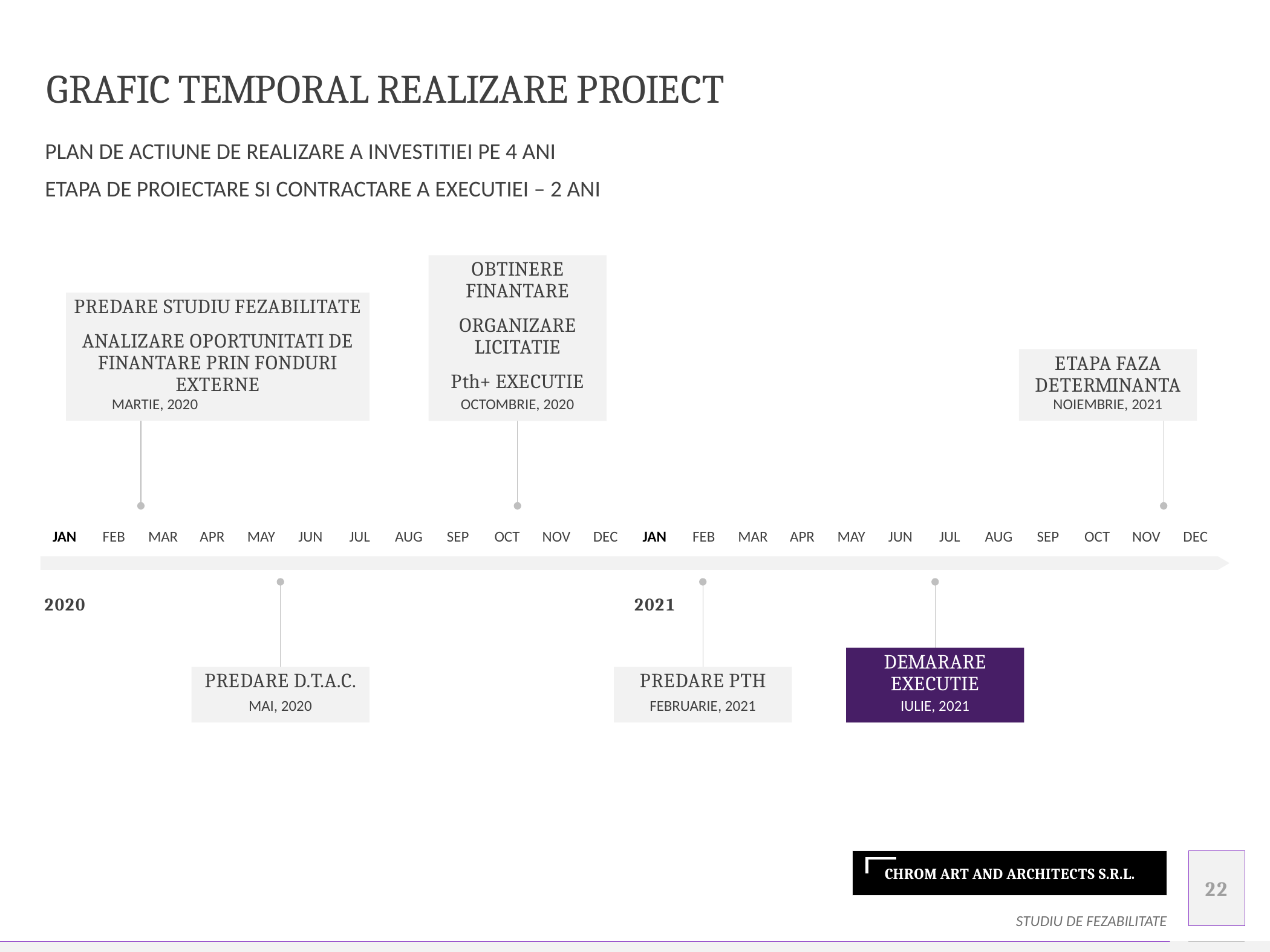

# GRAFIC TEMPORAL REALIZARE PROIECT
PLAN DE ACTIUNE DE REALIZARE A INVESTITIEI PE 4 ANI
ETAPA DE PROIECTARE SI CONTRACTARE A EXECUTIEI – 2 ANI
OBTINERE FINANTARE
ORGANIZARE LICITATIE
Pth+ EXECUTIE
PREDARE STUDIU FEZABILITATE
ANALIZARE OPORTUNITATI DE FINANTARE PRIN FONDURI EXTERNE

ETAPA FAZA DETERMINANTA
MARTIE, 2020
OCTOMBRIE, 2020
NOIEMBRIE, 2021
JAN
FEB
MAR
APR
MAY
JUN
JUL
AUG
SEP
OCT
NOV
DEC
JAN
FEB
MAR
APR
MAY
JUN
JUL
AUG
SEP
OCT
NOV
DEC
2020
2021
DEMARARE EXECUTIE
PREDARE D.T.A.C.
PREDARE PTH
MAI, 2020
FEBRUARIE, 2021
IULIE, 2021
22
STUDIU DE FEZABILITATE